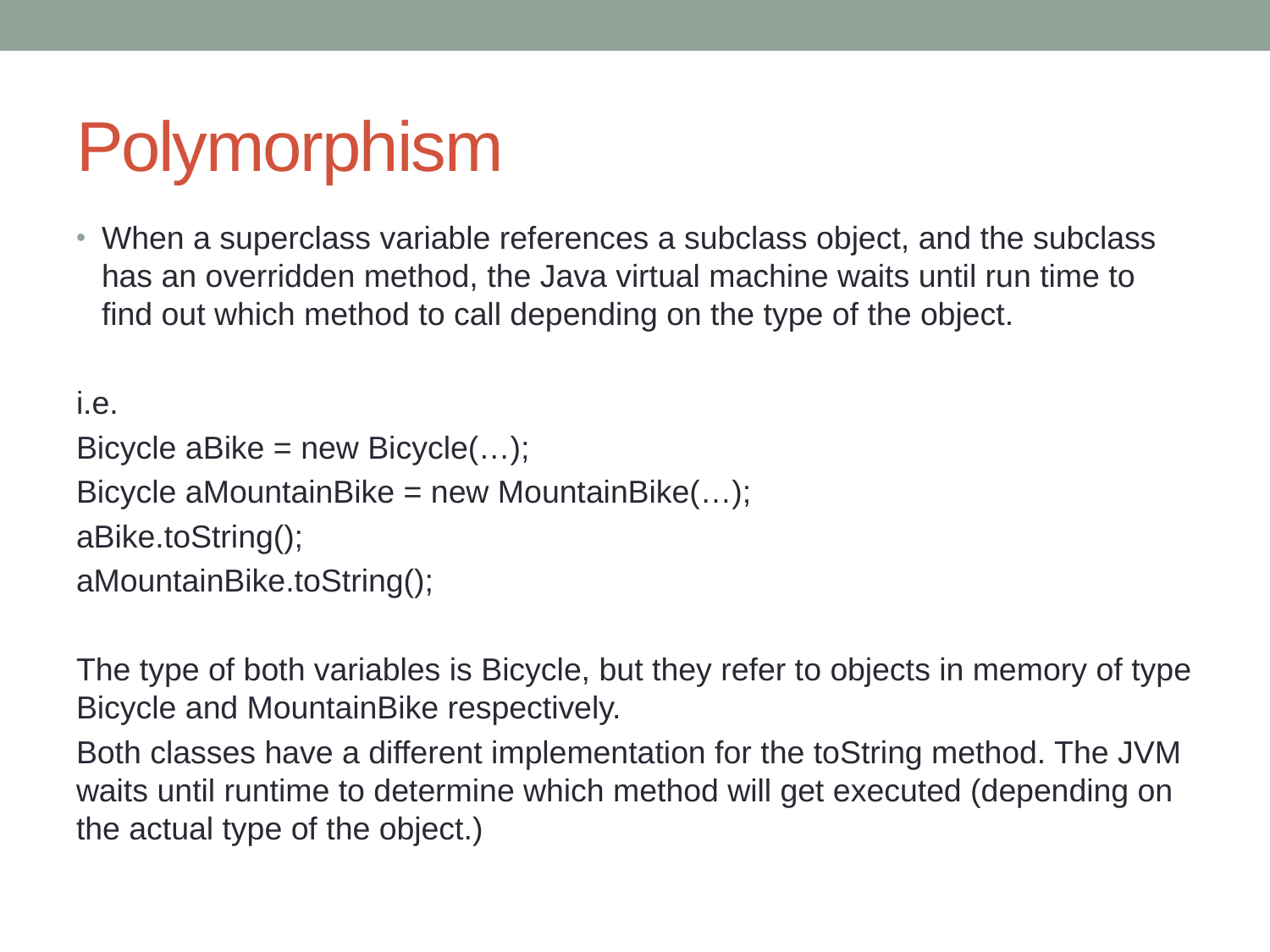

# Polymorphism
When a superclass variable references a subclass object, and the subclass has an overridden method, the Java virtual machine waits until run time to find out which method to call depending on the type of the object.

i.e.
Bicycle aBike = new Bicycle(…);
Bicycle aMountainBike = new MountainBike(…);
aBike.toString();
aMountainBike.toString();

The type of both variables is Bicycle, but they refer to objects in memory of type Bicycle and MountainBike respectively.
Both classes have a different implementation for the toString method. The JVM waits until runtime to determine which method will get executed (depending on the actual type of the object.)